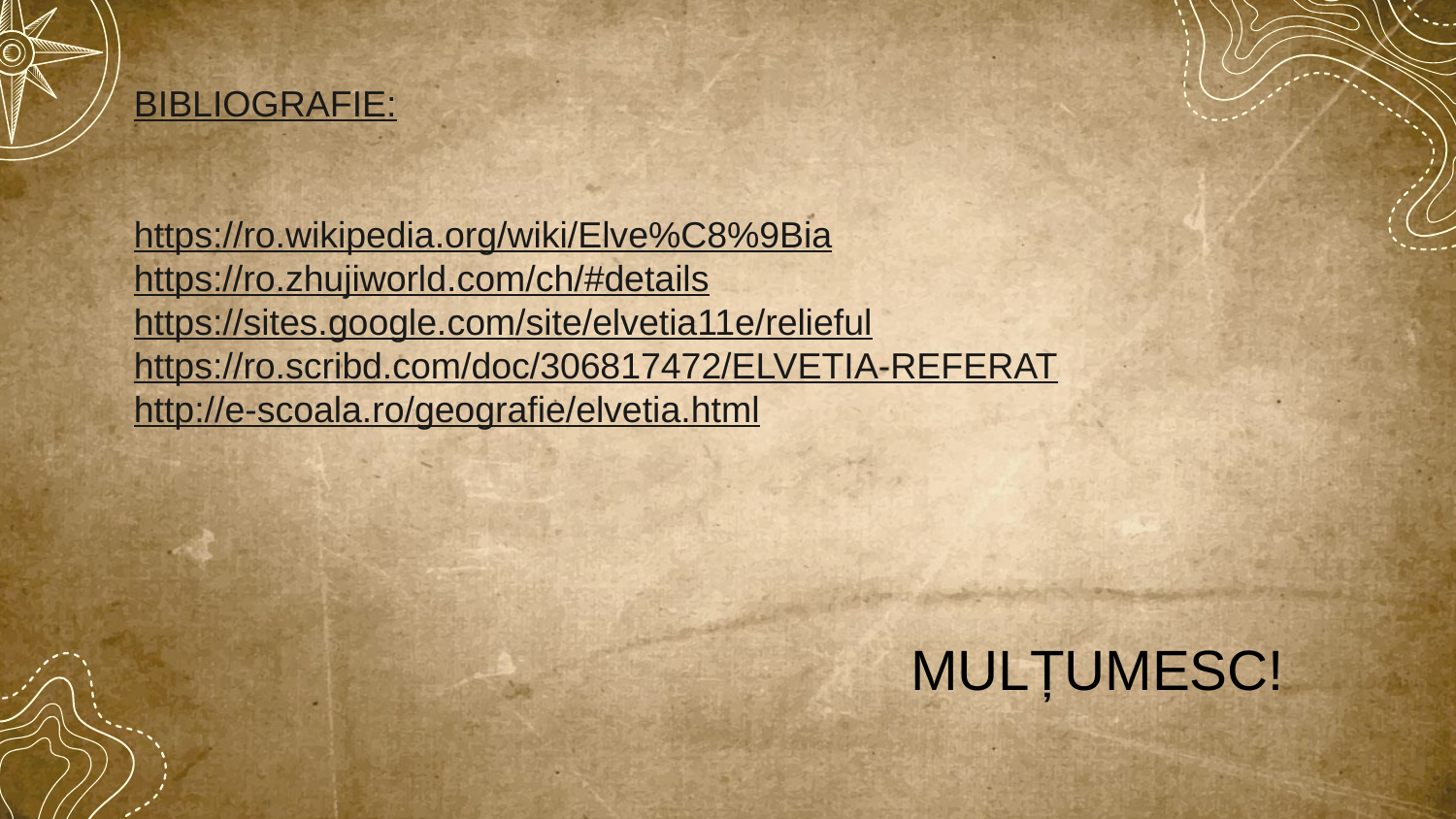

BIBLIOGRAFIE:

https://ro.wikipedia.org/wiki/Elve%C8%9Bia
https://ro.zhujiworld.com/ch/#details
https://sites.google.com/site/elvetia11e/relieful
https://ro.scribd.com/doc/306817472/ELVETIA-REFERAT
http://e-scoala.ro/geografie/elvetia.html

                                                                                                 MULȚUMESC!